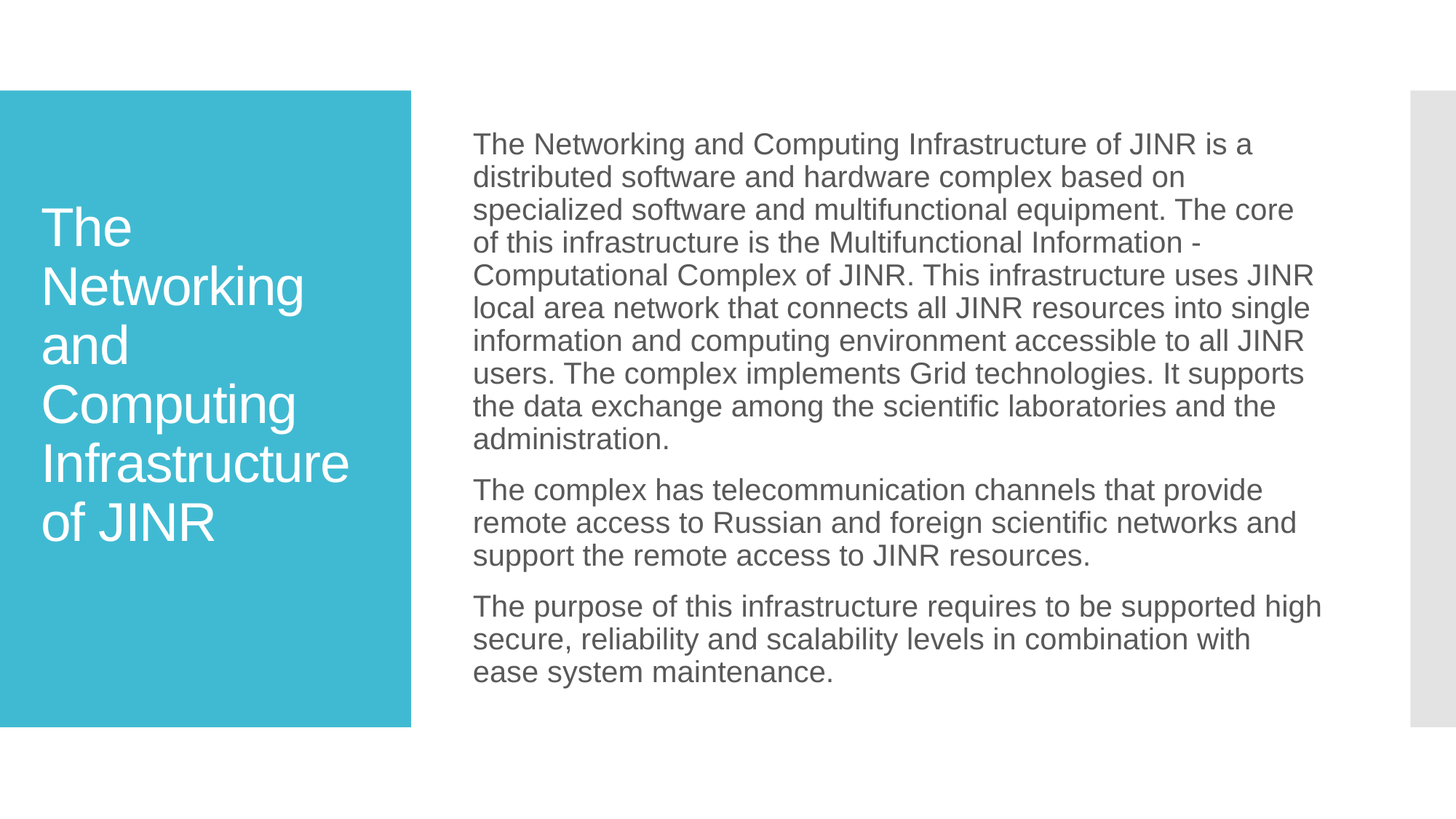

The Networking and Computing Infrastructure of JINR is a distributed software and hardware complex based on specialized software and multifunctional equipment. The core of this infrastructure is the Multifunctional Information - Computational Complex of JINR. This infrastructure uses JINR local area network that connects all JINR resources into single information and computing environment accessible to all JINR users. The complex implements Grid technologies. It supports the data exchange among the scientific laboratories and the administration.
The complex has telecommunication channels that provide remote access to Russian and foreign scientific networks and support the remote access to JINR resources.
The purpose of this infrastructure requires to be supported high secure, reliability and scalability levels in combination with ease system maintenance.
# The Networking and Computing Infrastructure of JINR